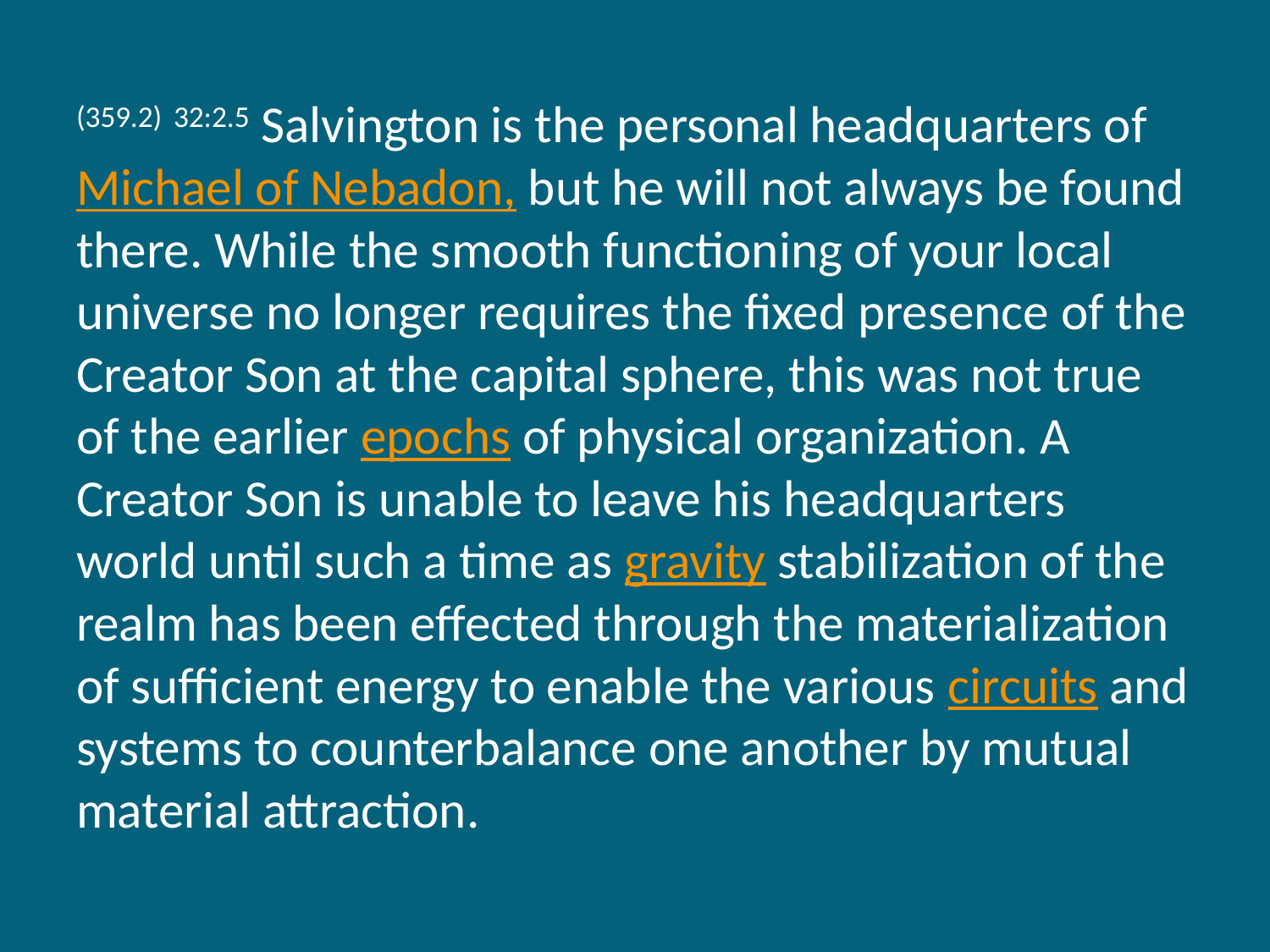

(359.2) 32:2.5 Salvington is the personal headquarters of Michael of Nebadon, but he will not always be found there. While the smooth functioning of your local universe no longer requires the fixed presence of the Creator Son at the capital sphere, this was not true of the earlier epochs of physical organization. A Creator Son is unable to leave his headquarters world until such a time as gravity stabilization of the realm has been effected through the materialization of sufficient energy to enable the various circuits and systems to counterbalance one another by mutual material attraction.